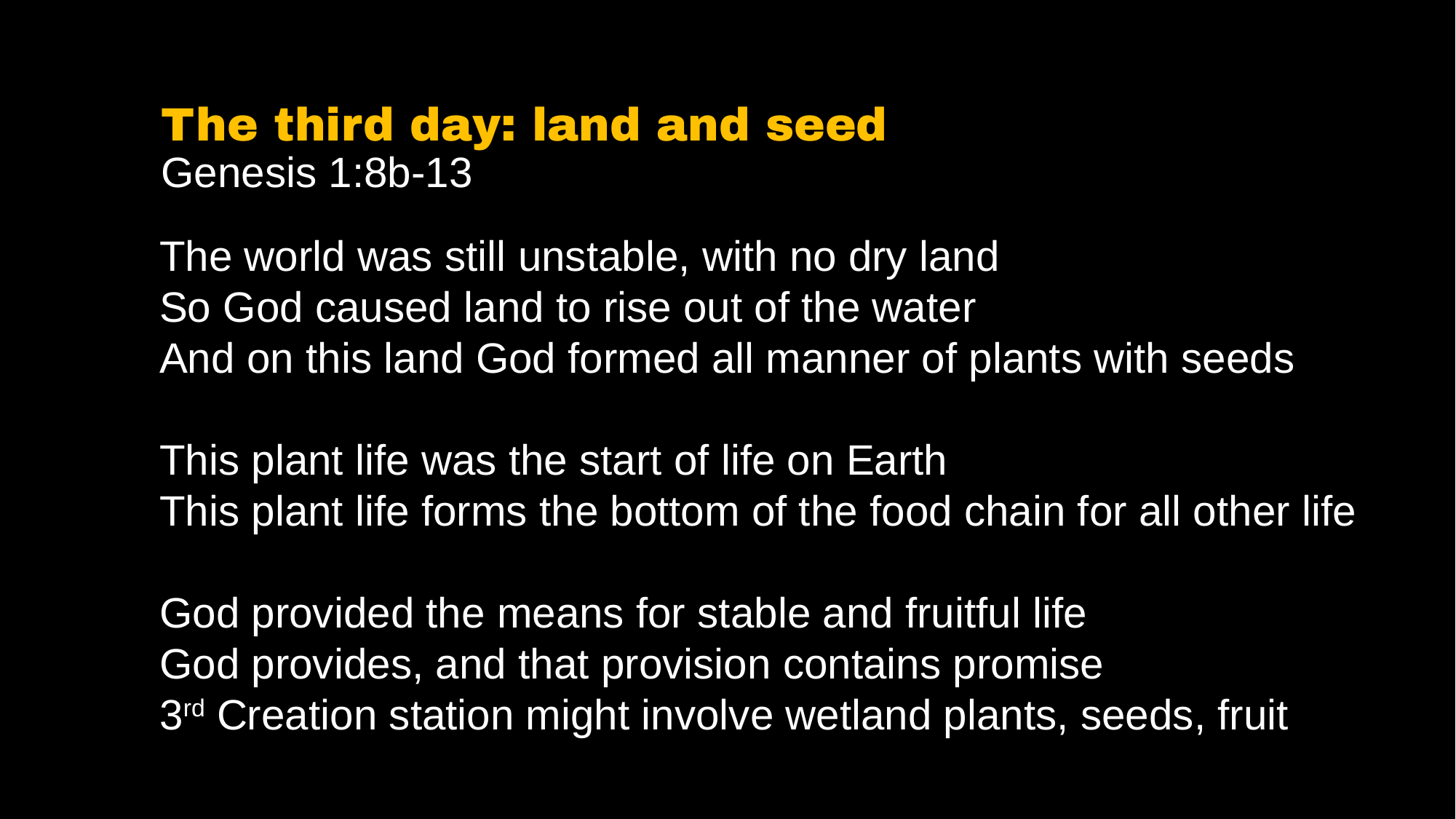

# The third day: land and seed Genesis 1:8b-13
The world was still unstable, with no dry land
So God caused land to rise out of the water
And on this land God formed all manner of plants with seeds

This plant life was the start of life on Earth
This plant life forms the bottom of the food chain for all other life

God provided the means for stable and fruitful life
God provides, and that provision contains promise
3rd Creation station might involve wetland plants, seeds, fruit